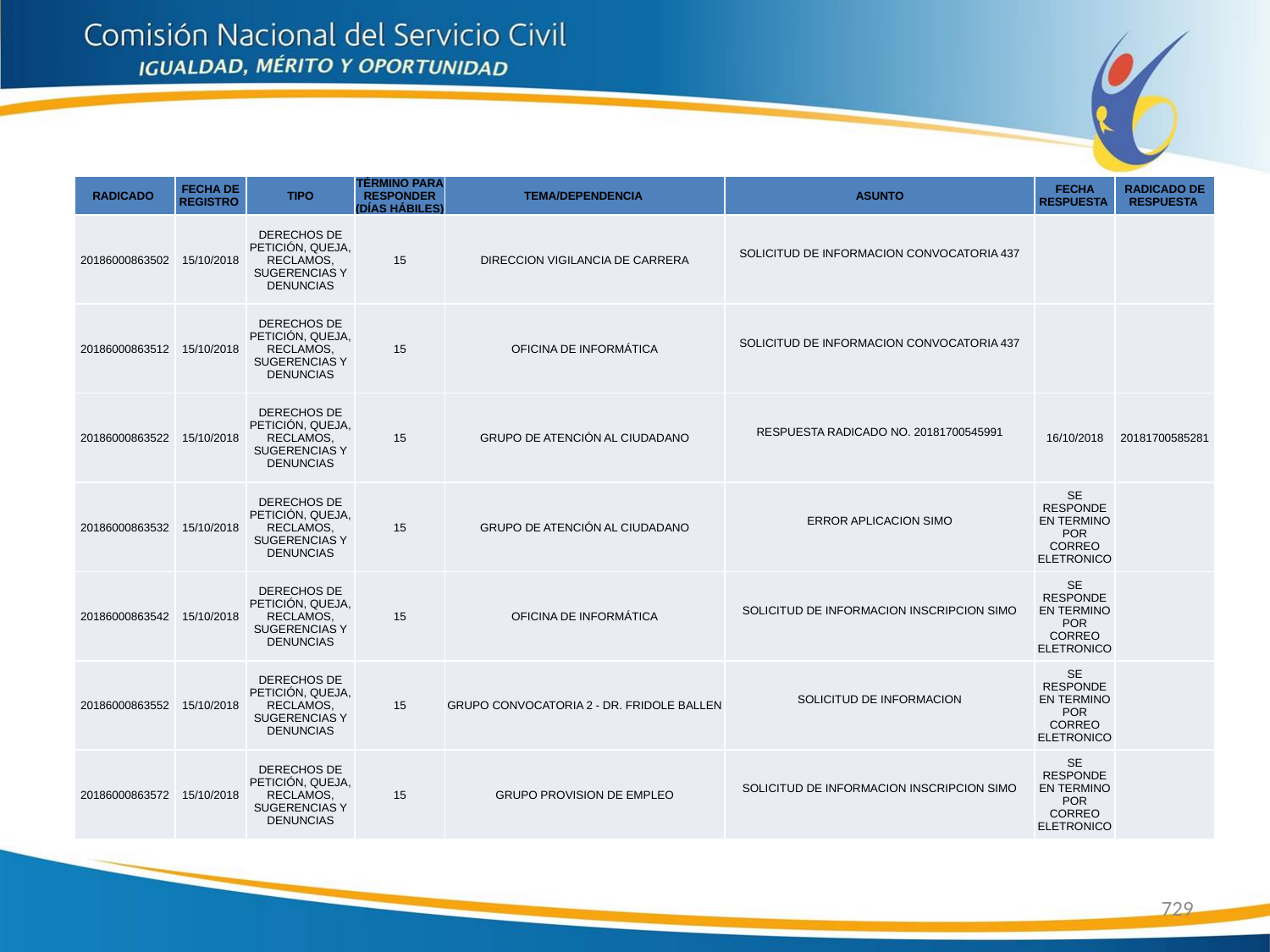

| RADICADO | FECHA DE REGISTRO | TIPO | TÉRMINO PARA RESPONDER (DÍAS HÁBILES) | TEMA/DEPENDENCIA | ASUNTO | FECHA RESPUESTA | RADICADO DE RESPUESTA |
| --- | --- | --- | --- | --- | --- | --- | --- |
| 20186000863502 | 15/10/2018 | DERECHOS DE PETICIÓN, QUEJA, RECLAMOS, SUGERENCIAS Y DENUNCIAS | 15 | DIRECCION VIGILANCIA DE CARRERA | SOLICITUD DE INFORMACION CONVOCATORIA 437 |  |  |
| 20186000863512 | 15/10/2018 | DERECHOS DE PETICIÓN, QUEJA, RECLAMOS, SUGERENCIAS Y DENUNCIAS | 15 | OFICINA DE INFORMÁTICA | SOLICITUD DE INFORMACION CONVOCATORIA 437 |  |  |
| 20186000863522 | 15/10/2018 | DERECHOS DE PETICIÓN, QUEJA, RECLAMOS, SUGERENCIAS Y DENUNCIAS | 15 | GRUPO DE ATENCIÓN AL CIUDADANO | RESPUESTA RADICADO NO. 20181700545991 | 16/10/2018 | 20181700585281 |
| 20186000863532 | 15/10/2018 | DERECHOS DE PETICIÓN, QUEJA, RECLAMOS, SUGERENCIAS Y DENUNCIAS | 15 | GRUPO DE ATENCIÓN AL CIUDADANO | ERROR APLICACION SIMO | SE RESPONDE EN TERMINO POR CORREO ELETRONICO |  |
| 20186000863542 | 15/10/2018 | DERECHOS DE PETICIÓN, QUEJA, RECLAMOS, SUGERENCIAS Y DENUNCIAS | 15 | OFICINA DE INFORMÁTICA | SOLICITUD DE INFORMACION INSCRIPCION SIMO | SE RESPONDE EN TERMINO POR CORREO ELETRONICO |  |
| 20186000863552 | 15/10/2018 | DERECHOS DE PETICIÓN, QUEJA, RECLAMOS, SUGERENCIAS Y DENUNCIAS | 15 | GRUPO CONVOCATORIA 2 - DR. FRIDOLE BALLEN | SOLICITUD DE INFORMACION | SE RESPONDE EN TERMINO POR CORREO ELETRONICO |  |
| 20186000863572 | 15/10/2018 | DERECHOS DE PETICIÓN, QUEJA, RECLAMOS, SUGERENCIAS Y DENUNCIAS | 15 | GRUPO PROVISION DE EMPLEO | SOLICITUD DE INFORMACION INSCRIPCION SIMO | SE RESPONDE EN TERMINO POR CORREO ELETRONICO |  |
729